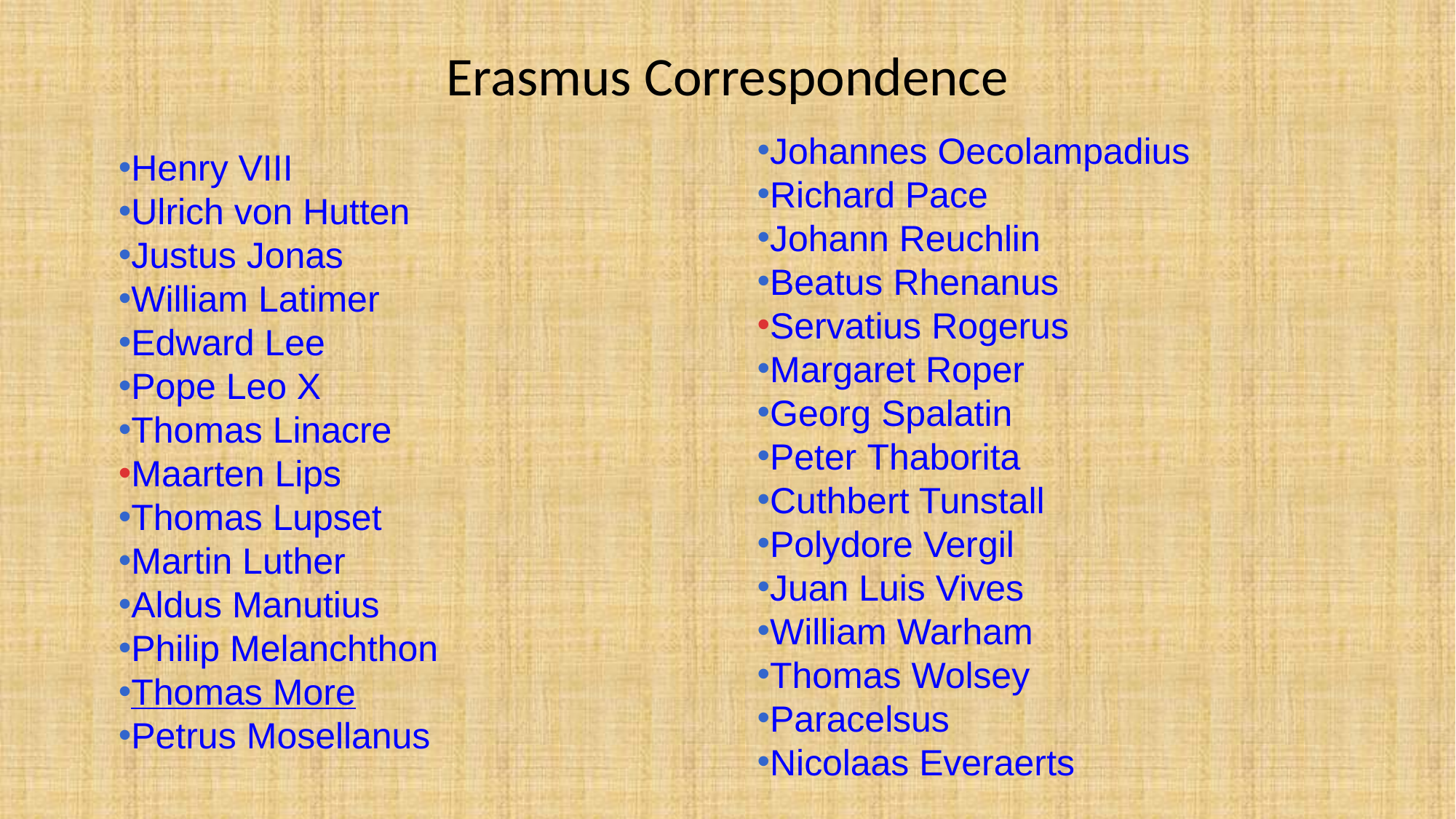

# Erasmus Correspondence
Johannes Oecolampadius
Richard Pace
Johann Reuchlin
Beatus Rhenanus
Servatius Rogerus
Margaret Roper
Georg Spalatin
Peter Thaborita
Cuthbert Tunstall
Polydore Vergil
Juan Luis Vives
William Warham
Thomas Wolsey
Paracelsus
Nicolaas Everaerts
Henry VIII
Ulrich von Hutten
Justus Jonas
William Latimer
Edward Lee
Pope Leo X
Thomas Linacre
Maarten Lips
Thomas Lupset
Martin Luther
Aldus Manutius
Philip Melanchthon
Thomas More
Petrus Mosellanus